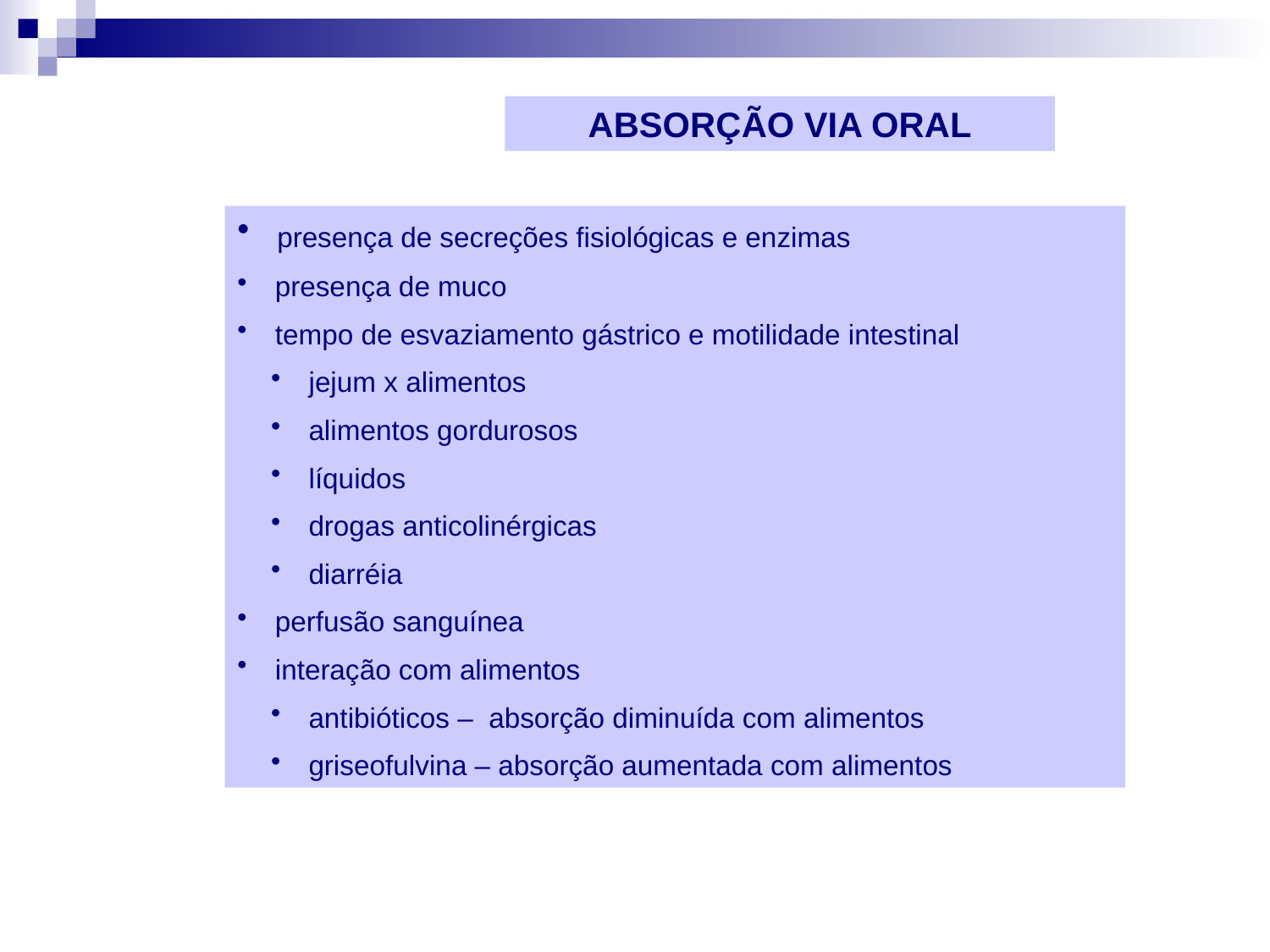

ABSORÇÃO VIA ORAL
 presença de secreções fisiológicas e enzimas
 presença de muco
 tempo de esvaziamento gástrico e motilidade intestinal
 jejum x alimentos
 alimentos gordurosos
 líquidos
 drogas anticolinérgicas
 diarréia
 perfusão sanguínea
 interação com alimentos
 antibióticos –  absorção diminuída com alimentos
 griseofulvina – absorção aumentada com alimentos